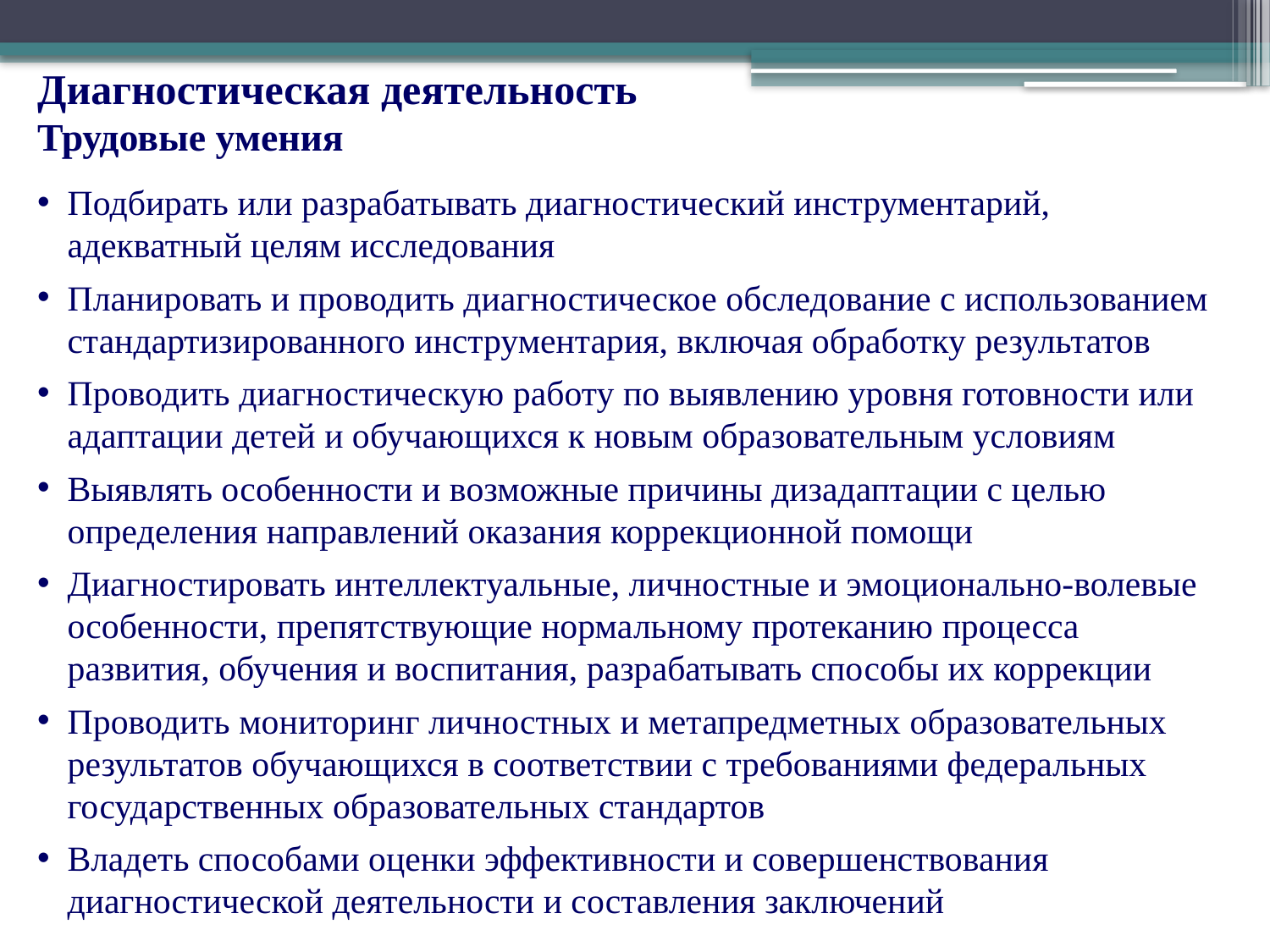

Диагностическая деятельность
Трудовые умения
Подбирать или разрабатывать диагностический инструментарий, адекватный целям исследования
Планировать и проводить диагностическое обследование с использованием стандартизированного инструментария, включая обработку результатов
Проводить диагностическую работу по выявлению уровня готовности или адаптации детей и обучающихся к новым образовательным условиям
Выявлять особенности и возможные причины дизадаптации с целью определения направлений оказания коррекционной помощи
Диагностировать интеллектуальные, личностные и эмоционально-волевые особенности, препятствующие нормальному протеканию процесса развития, обучения и воспитания, разрабатывать способы их коррекции
Проводить мониторинг личностных и метапредметных образовательных результатов обучающихся в соответствии с требованиями федеральных государственных образовательных стандартов
Владеть способами оценки эффективности и совершенствования диагностической деятельности и составления заключений